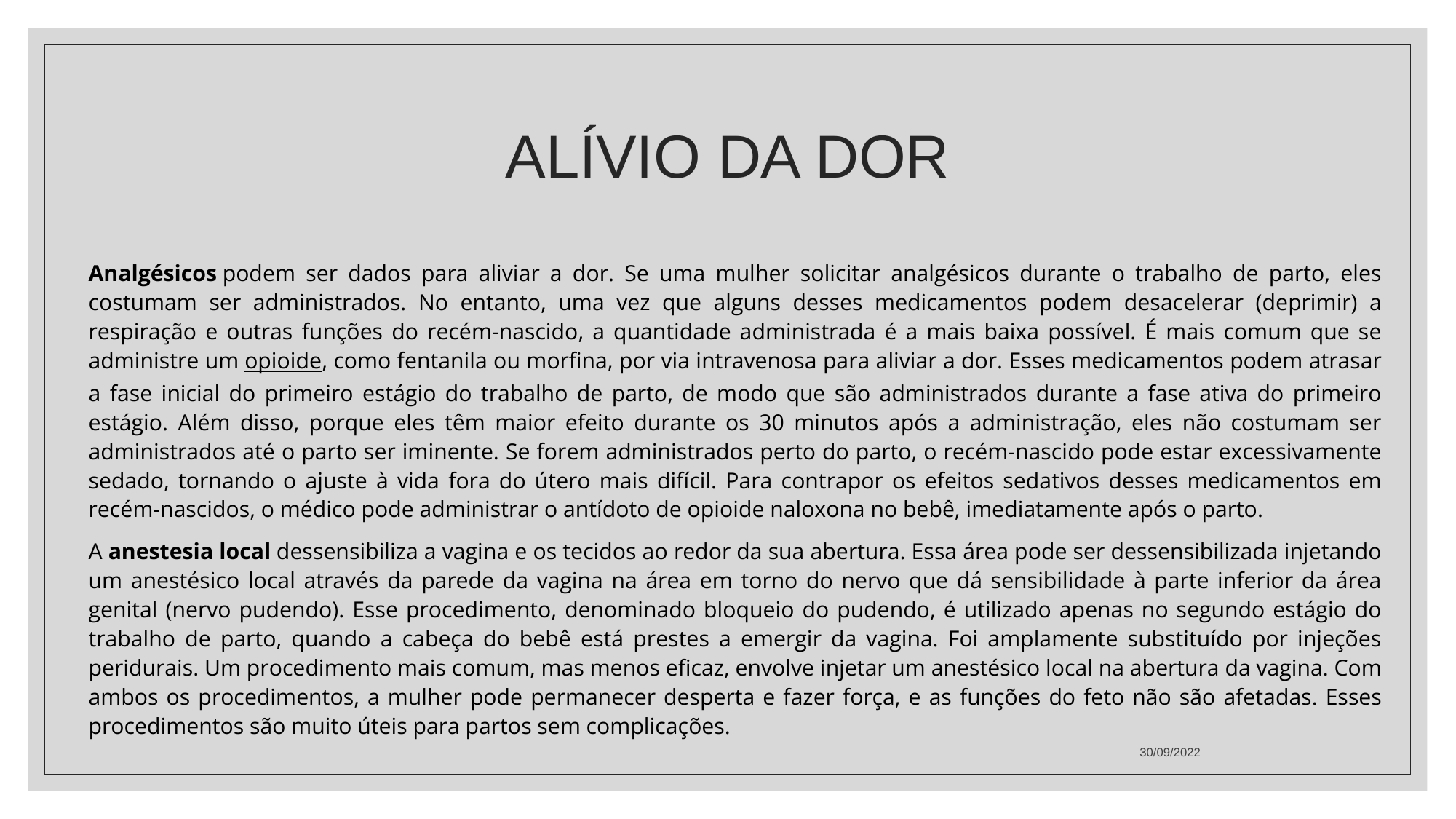

# ALÍVIO DA DOR
Analgésicos podem ser dados para aliviar a dor. Se uma mulher solicitar analgésicos durante o trabalho de parto, eles costumam ser administrados. No entanto, uma vez que alguns desses medicamentos podem desacelerar (deprimir) a respiração e outras funções do recém-nascido, a quantidade administrada é a mais baixa possível. É mais comum que se administre um opioide, como fentanila ou morfina, por via intravenosa para aliviar a dor. Esses medicamentos podem atrasar a fase inicial do primeiro estágio do trabalho de parto, de modo que são administrados durante a fase ativa do primeiro estágio. Além disso, porque eles têm maior efeito durante os 30 minutos após a administração, eles não costumam ser administrados até o parto ser iminente. Se forem administrados perto do parto, o recém-nascido pode estar excessivamente sedado, tornando o ajuste à vida fora do útero mais difícil. Para contrapor os efeitos sedativos desses medicamentos em recém-nascidos, o médico pode administrar o antídoto de opioide naloxona no bebê, imediatamente após o parto.
A anestesia local dessensibiliza a vagina e os tecidos ao redor da sua abertura. Essa área pode ser dessensibilizada injetando um anestésico local através da parede da vagina na área em torno do nervo que dá sensibilidade à parte inferior da área genital (nervo pudendo). Esse procedimento, denominado bloqueio do pudendo, é utilizado apenas no segundo estágio do trabalho de parto, quando a cabeça do bebê está prestes a emergir da vagina. Foi amplamente substituído por injeções peridurais. Um procedimento mais comum, mas menos eficaz, envolve injetar um anestésico local na abertura da vagina. Com ambos os procedimentos, a mulher pode permanecer desperta e fazer força, e as funções do feto não são afetadas. Esses procedimentos são muito úteis para partos sem complicações.

30/09/2022